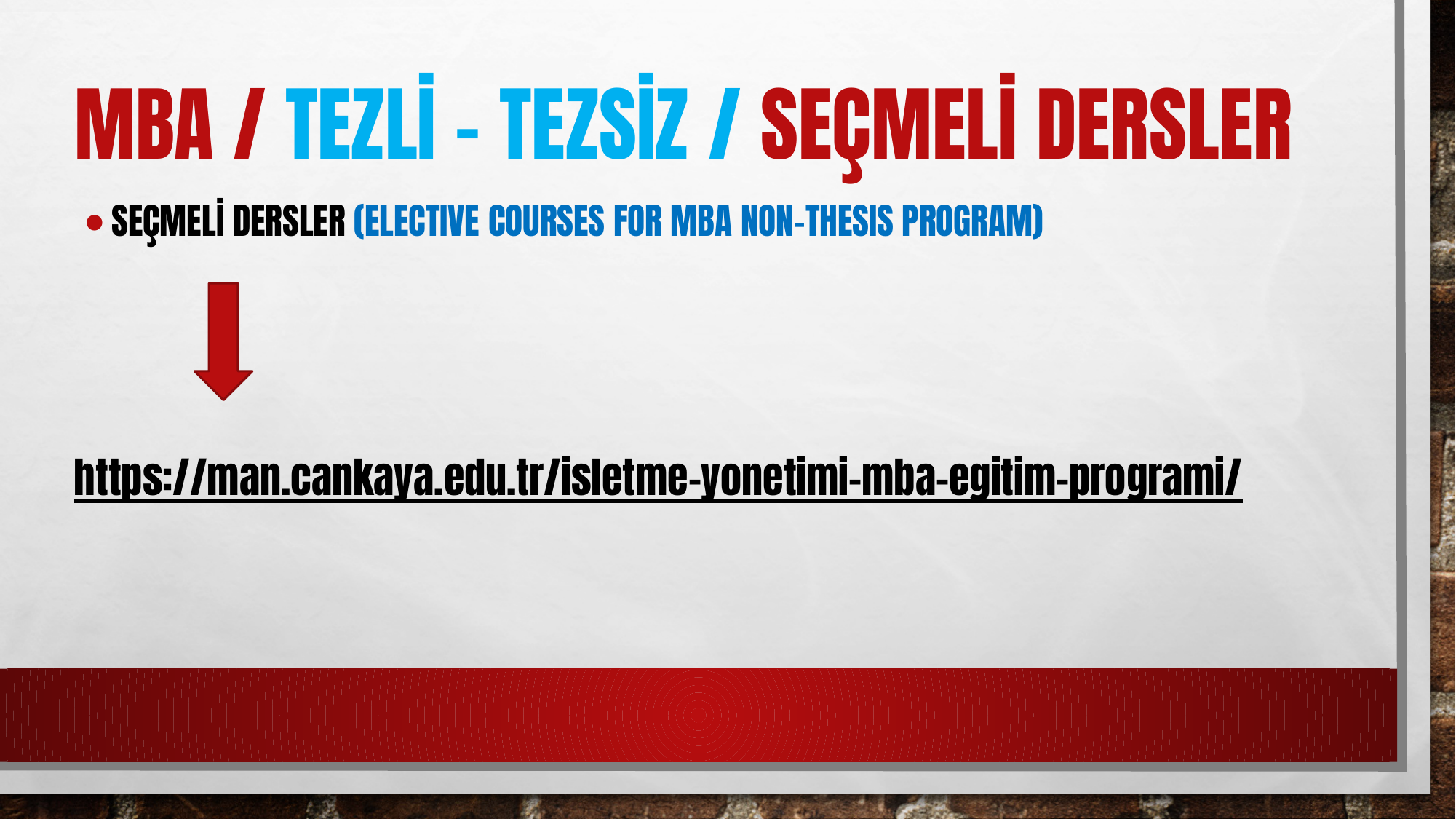

# Mba / tezli – tezsiz / seçmeli DERSLER
seçmeli dersler (electıve COURSES FOR mba NON-THESis PROGRAM)

https://man.cankaya.edu.tr/isletme-yonetimi-mba-egitim-programi/